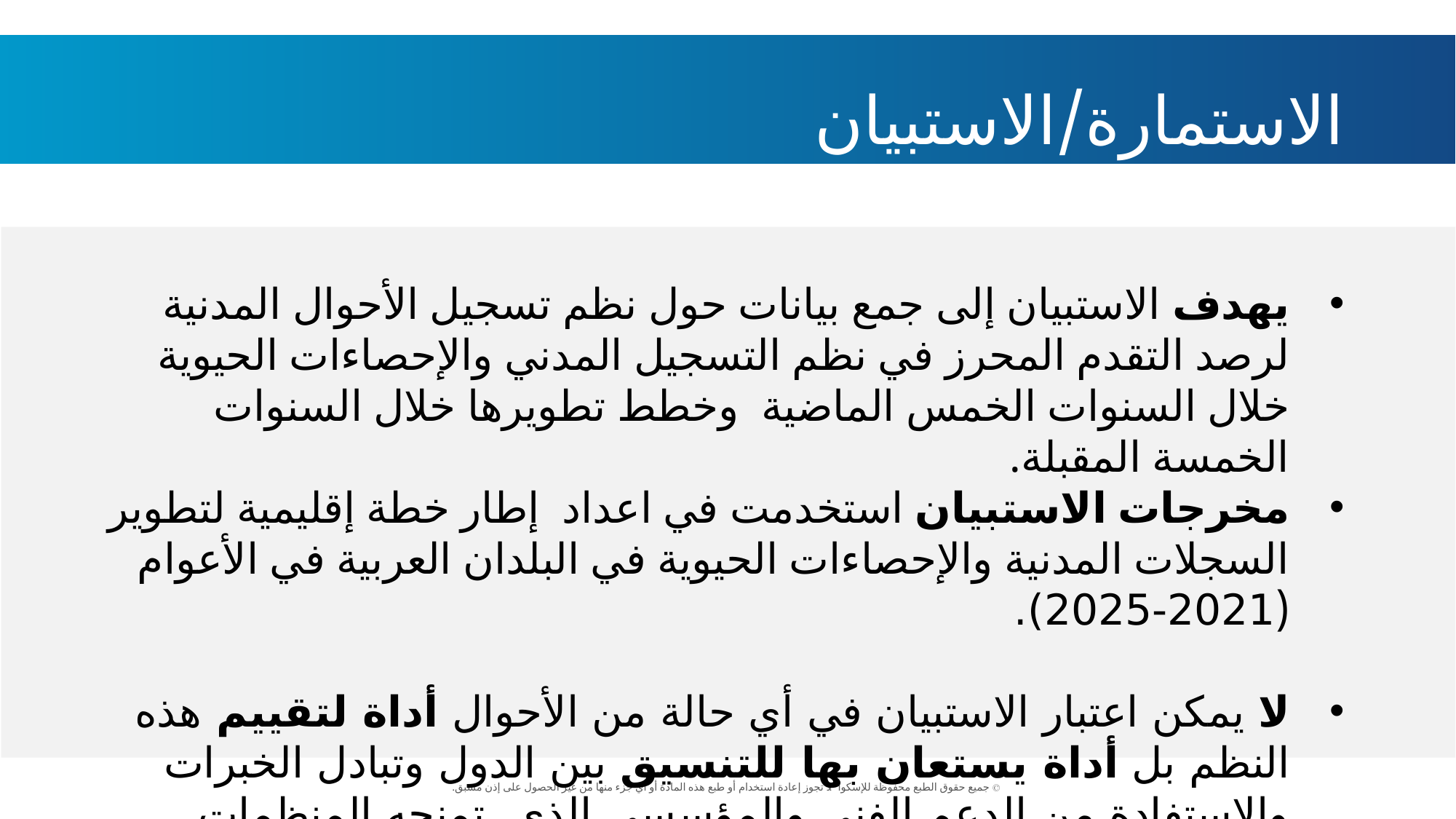

# الاستمارة/الاستبيان
يهدف الاستبيان إلى جمع بيانات حول نظم تسجيل الأحوال المدنية لرصد التقدم المحرز في نظم التسجيل المدني والإحصاءات الحيوية خلال السنوات الخمس الماضية  وخطط تطويرها خلال السنوات الخمسة المقبلة.
مخرجات الاستبيان استخدمت في اعداد  إطار خطة إقليمية لتطوير السجلات المدنية والإحصاءات الحيوية في البلدان العربية في الأعوام (2021-2025).

لا يمكن اعتبار الاستبيان في أي حالة من الأحوال أداة لتقييم هذه النظم بل أداة يستعان بها للتنسيق بين الدول وتبادل الخبرات والاستفادة من الدعم الفني والمؤسسي الذي  تمنحه المنظمات الدولية.
صمم بالتنسيق مع اللجنة الإقليمية وارسل للأجهزة الإحصائية الوطنيةز